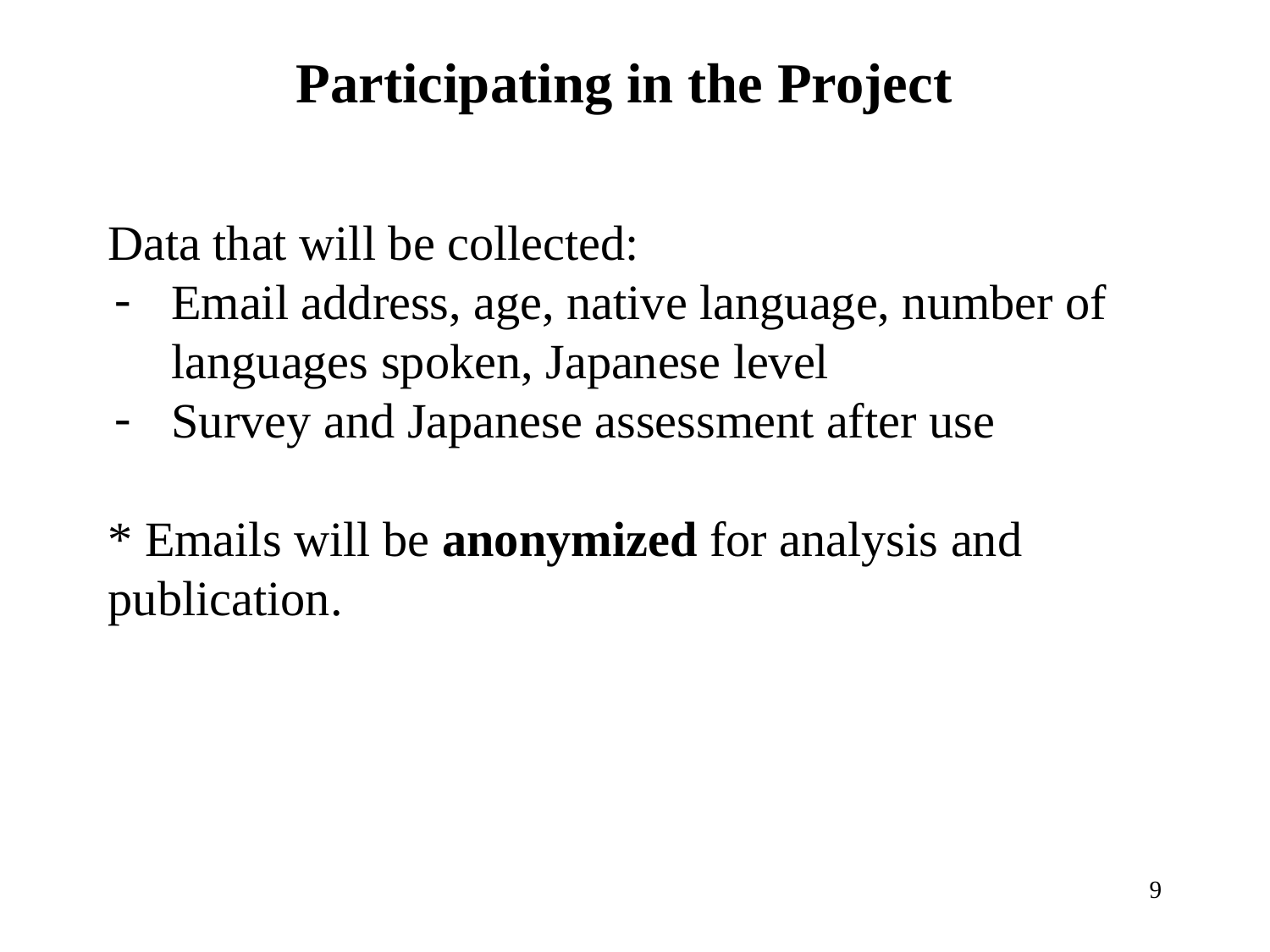

# Participating in the Project

Data that will be collected:
Email address, age, native language, number of languages spoken, Japanese level
Survey and Japanese assessment after use
* Emails will be anonymized for analysis and publication.
9